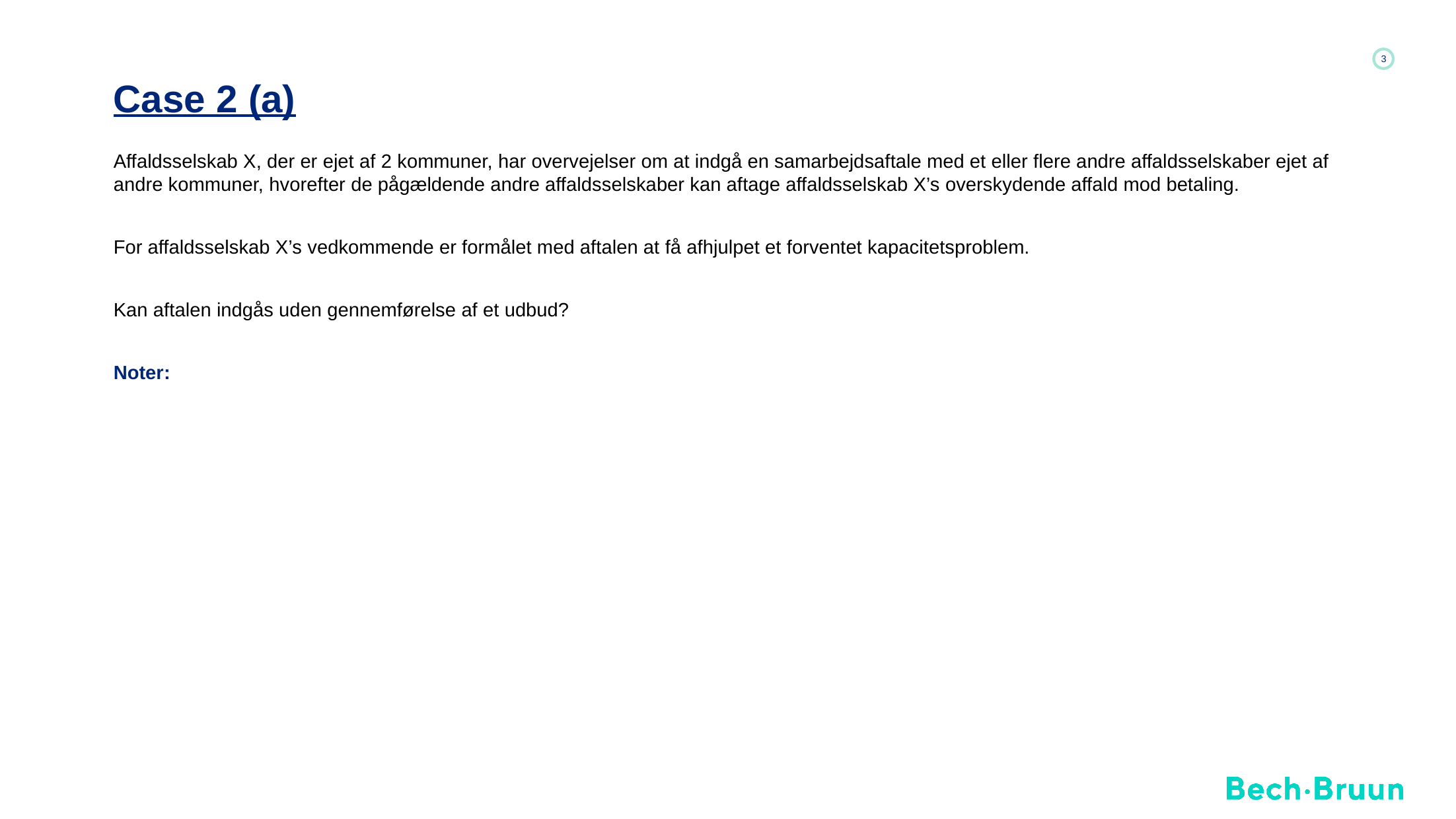

# Case 2 (a)
Affaldsselskab X, der er ejet af 2 kommuner, har overvejelser om at indgå en samarbejdsaftale med et eller flere andre affaldsselskaber ejet af andre kommuner, hvorefter de pågældende andre affaldsselskaber kan aftage affaldsselskab X’s overskydende affald mod betaling.

For affaldsselskab X’s vedkommende er formålet med aftalen at få afhjulpet et forventet kapacitetsproblem.

Kan aftalen indgås uden gennemførelse af et udbud?

Noter: